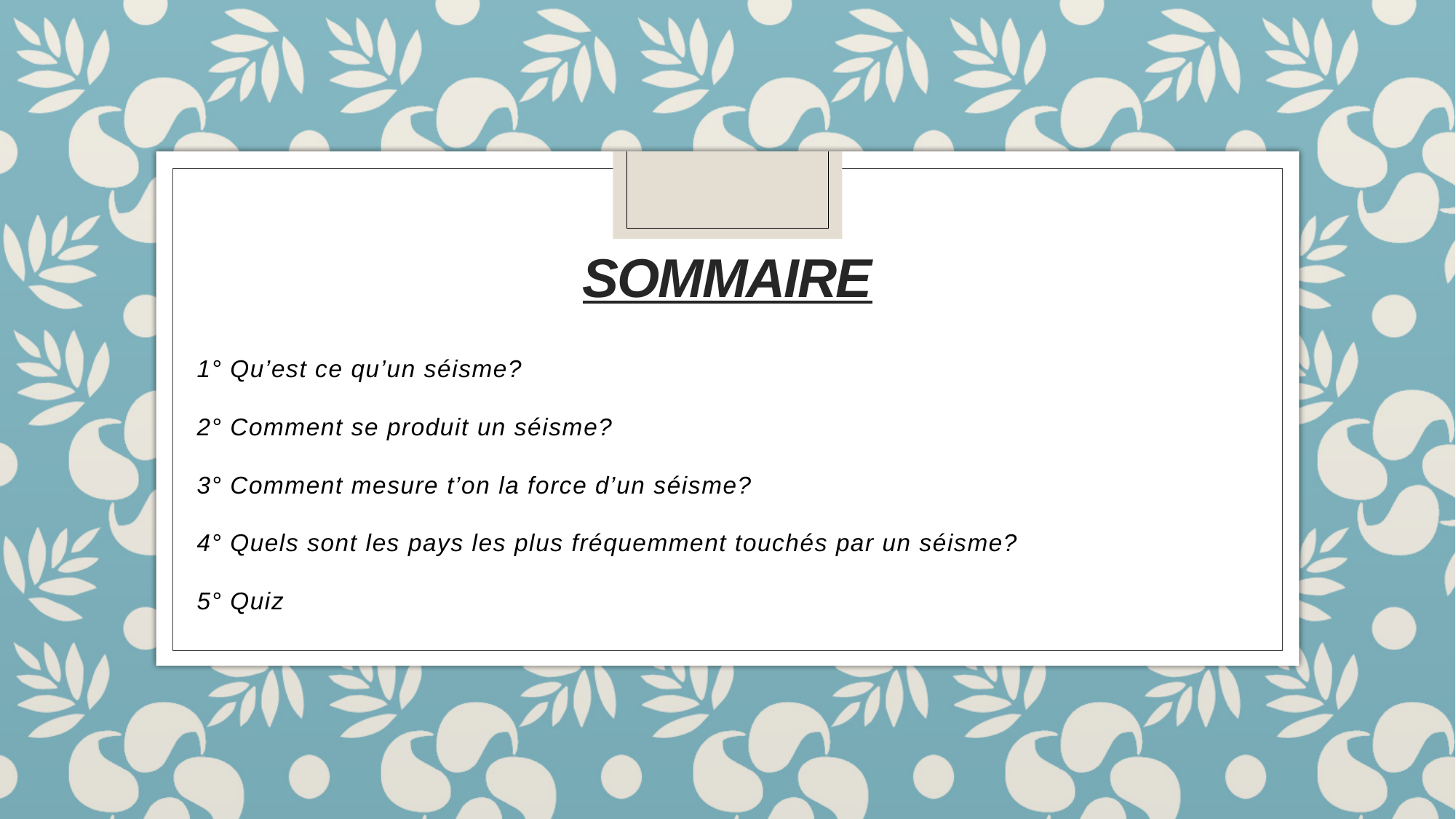

# SOMMAIRE
1° Qu’est ce qu’un séisme?

2° Comment se produit un séisme?

3° Comment mesure t’on la force d’un séisme?

4° Quels sont les pays les plus fréquemment touchés par un séisme?

5° Quiz